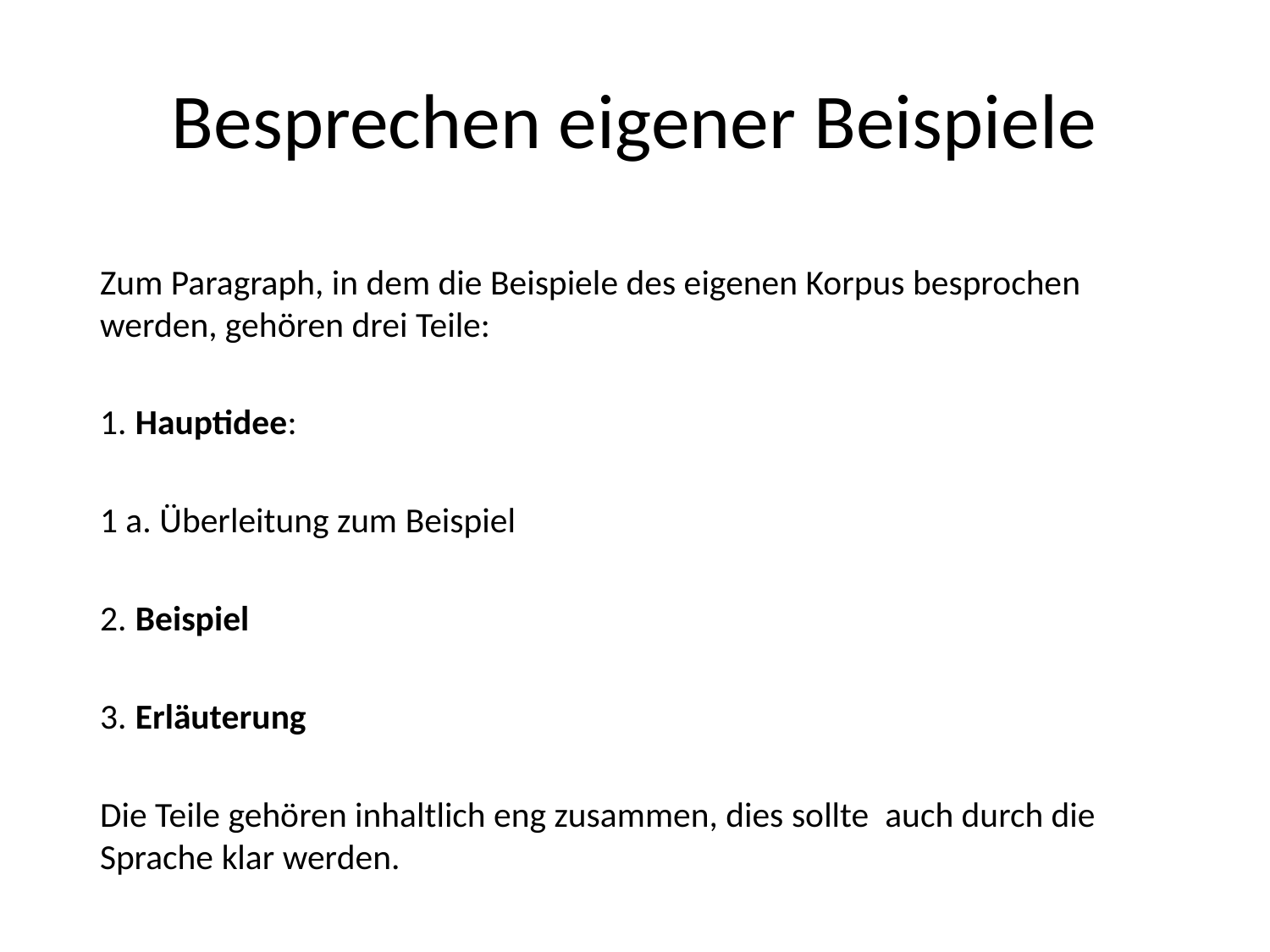

# Besprechen eigener Beispiele
Zum Paragraph, in dem die Beispiele des eigenen Korpus besprochen werden, gehören drei Teile:

1.	Hauptidee:

1 a. Überleitung zum Beispiel

2.	Beispiel

3.	Erläuterung

Die Teile gehören inhaltlich eng zusammen, dies sollte  auch durch die Sprache klar werden.